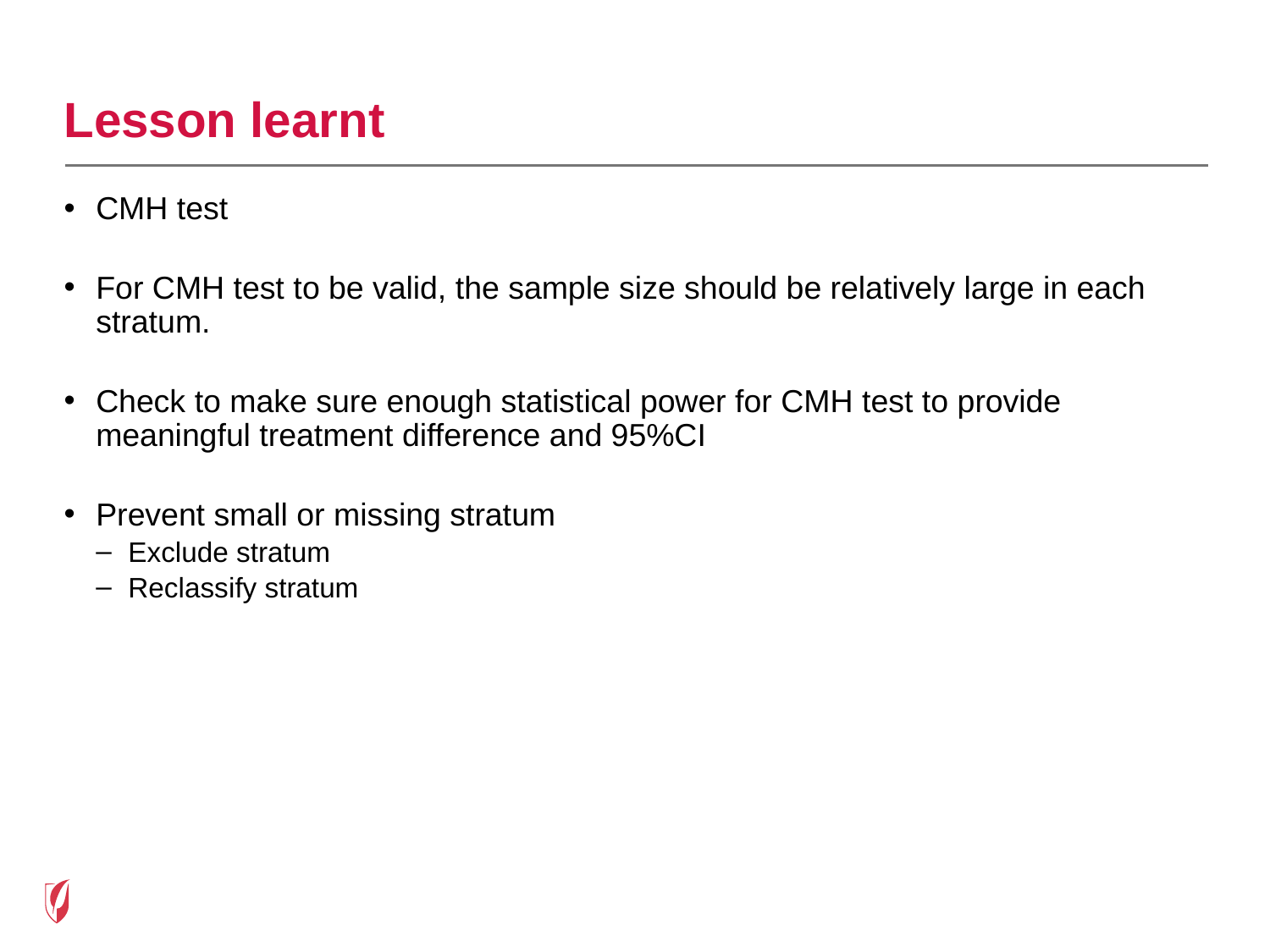

# Lesson learnt
CMH test

For CMH test to be valid, the sample size should be relatively large in each stratum.

Check to make sure enough statistical power for CMH test to provide meaningful treatment difference and 95%CI

Prevent small or missing stratum
Exclude stratum
Reclassify stratum